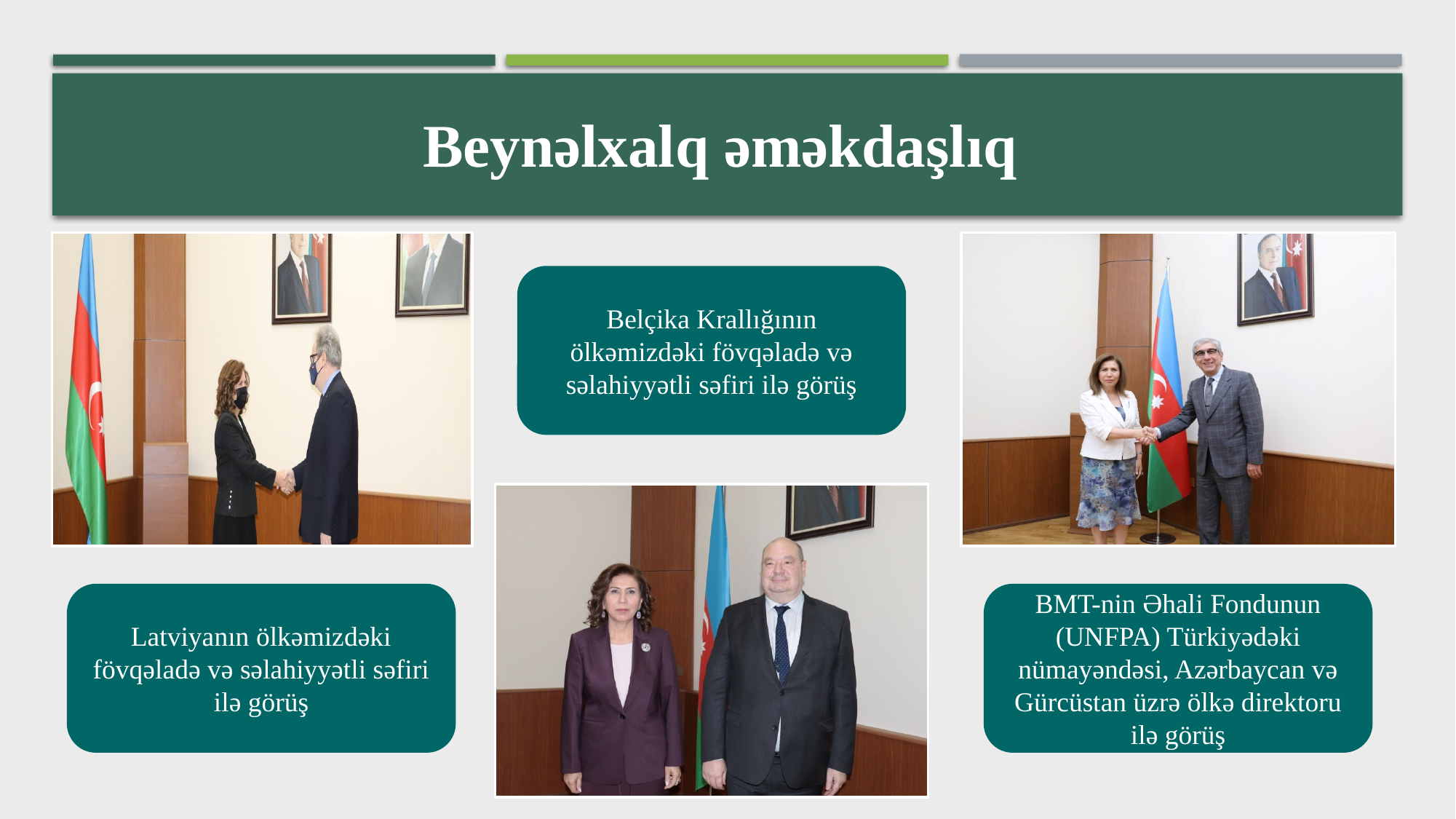

# Beynəlxalq əməkdaşlıq

Belçika Krallığının ölkəmizdəki fövqəladə və səlahiyyətli səfiri ilə görüş

Latviyanın ölkəmizdəki fövqəladə və səlahiyyətli səfiri ilə görüş
BMT-nin Əhali Fondunun (UNFPA) Türkiyədəki nümayəndəsi, Azərbaycan və Gürcüstan üzrə ölkə direktoru ilə görüş